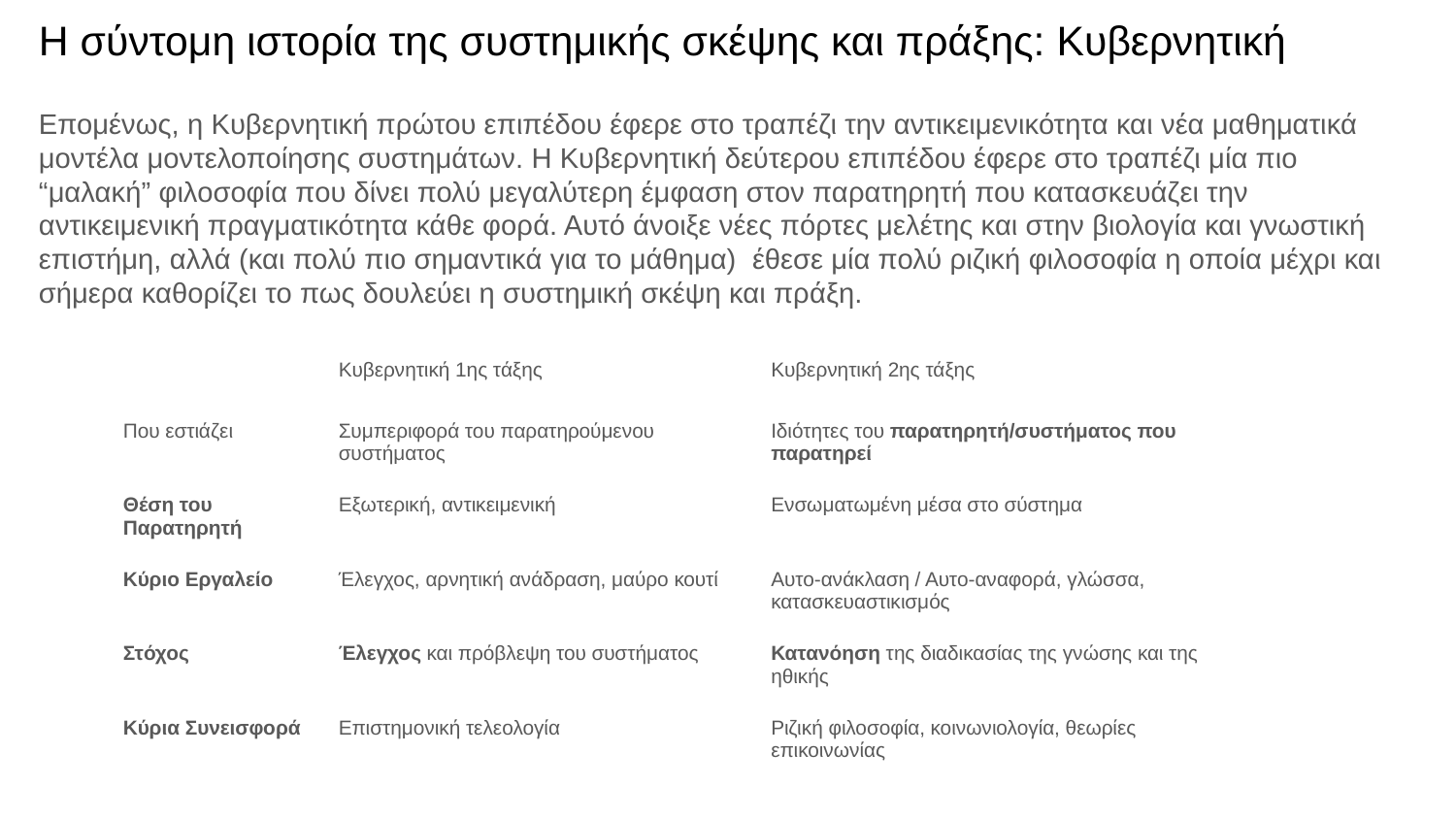

# Η σύντομη ιστορία της συστημικής σκέψης και πράξης: Κυβερνητική
Επομένως, η Κυβερνητική πρώτου επιπέδου έφερε στο τραπέζι την αντικειμενικότητα και νέα μαθηματικά μοντέλα μοντελοποίησης συστημάτων. Η Κυβερνητική δεύτερου επιπέδου έφερε στο τραπέζι μία πιο “μαλακή” φιλοσοφία που δίνει πολύ μεγαλύτερη έμφαση στον παρατηρητή που κατασκευάζει την αντικειμενική πραγματικότητα κάθε φορά. Αυτό άνοιξε νέες πόρτες μελέτης και στην βιολογία και γνωστική επιστήμη, αλλά (και πολύ πιο σημαντικά για το μάθημα)  έθεσε μία πολύ ριζική φιλοσοφία η οποία μέχρι και σήμερα καθορίζει το πως δουλεύει η συστημική σκέψη και πράξη.
|  | Κυβερνητική 1ης τάξης | Κυβερνητική 2ης τάξης |
| --- | --- | --- |
| Που εστιάζει | Συμπεριφορά του παρατηρούμενου συστήματος | Ιδιότητες του παρατηρητή/συστήματος που παρατηρεί |
| Θέση του Παρατηρητή | Εξωτερική, αντικειμενική | Ενσωματωμένη μέσα στο σύστημα |
| Κύριο Εργαλείο | Έλεγχος, αρνητική ανάδραση, μαύρο κουτί | Αυτο-ανάκλαση / Αυτο-αναφορά, γλώσσα, κατασκευαστικισμός |
| Στόχος | Έλεγχος και πρόβλεψη του συστήματος | Κατανόηση της διαδικασίας της γνώσης και της ηθικής |
| Κύρια Συνεισφορά | Επιστημονική τελεολογία | Ριζική φιλοσοφία, κοινωνιολογία, θεωρίες επικοινωνίας |